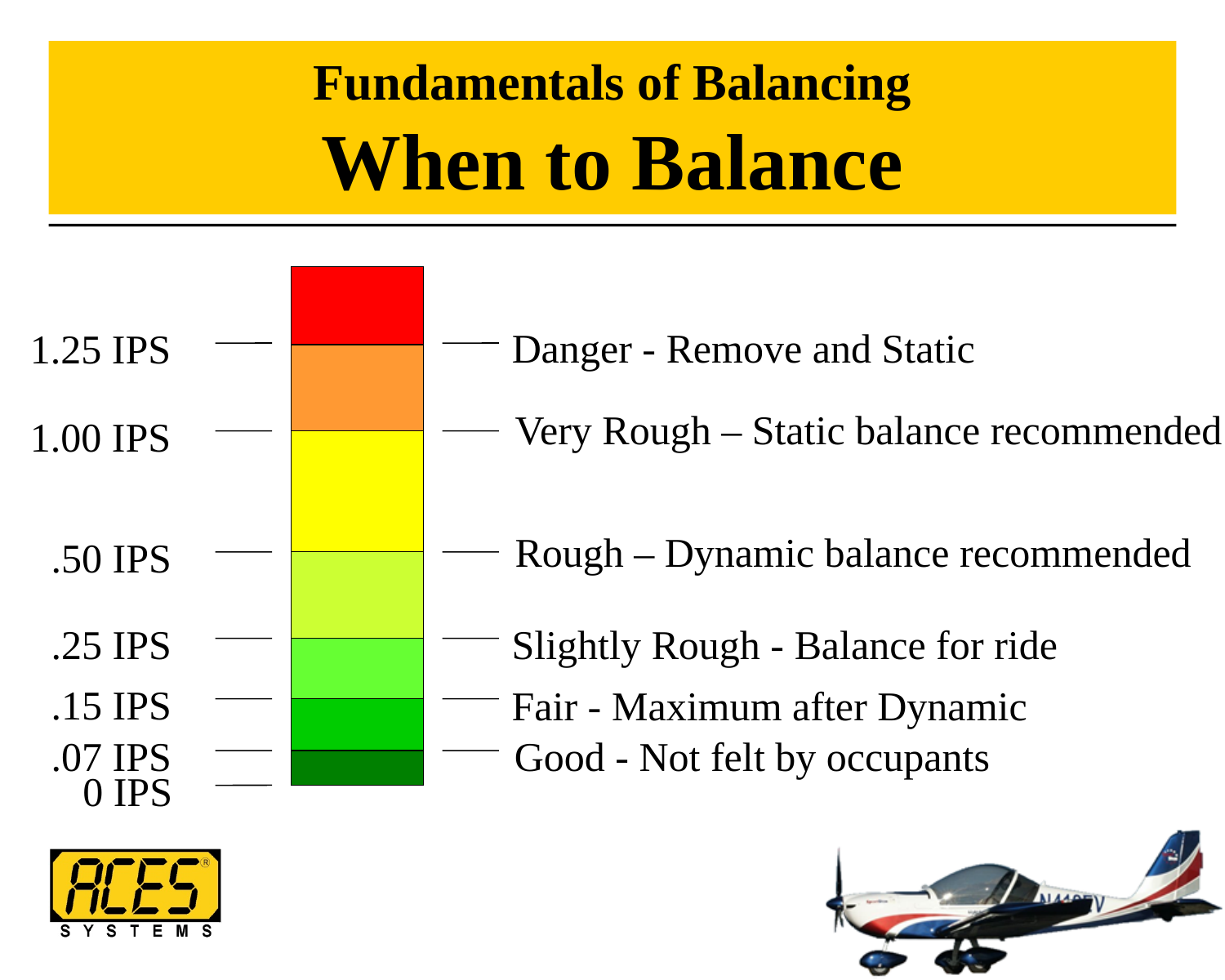

# Fundamentals of Balancing When to Balance

Danger - Remove and Static
1.25 IPS

Very Rough – Static balance recommended
1.00 IPS

.50 IPS

Slightly Rough - Balance for ride
.25 IPS

.15 IPS
Fair - Maximum after Dynamic

.07 IPS
Good - Not felt by occupants

0 IPS

Rough – Dynamic balance recommended